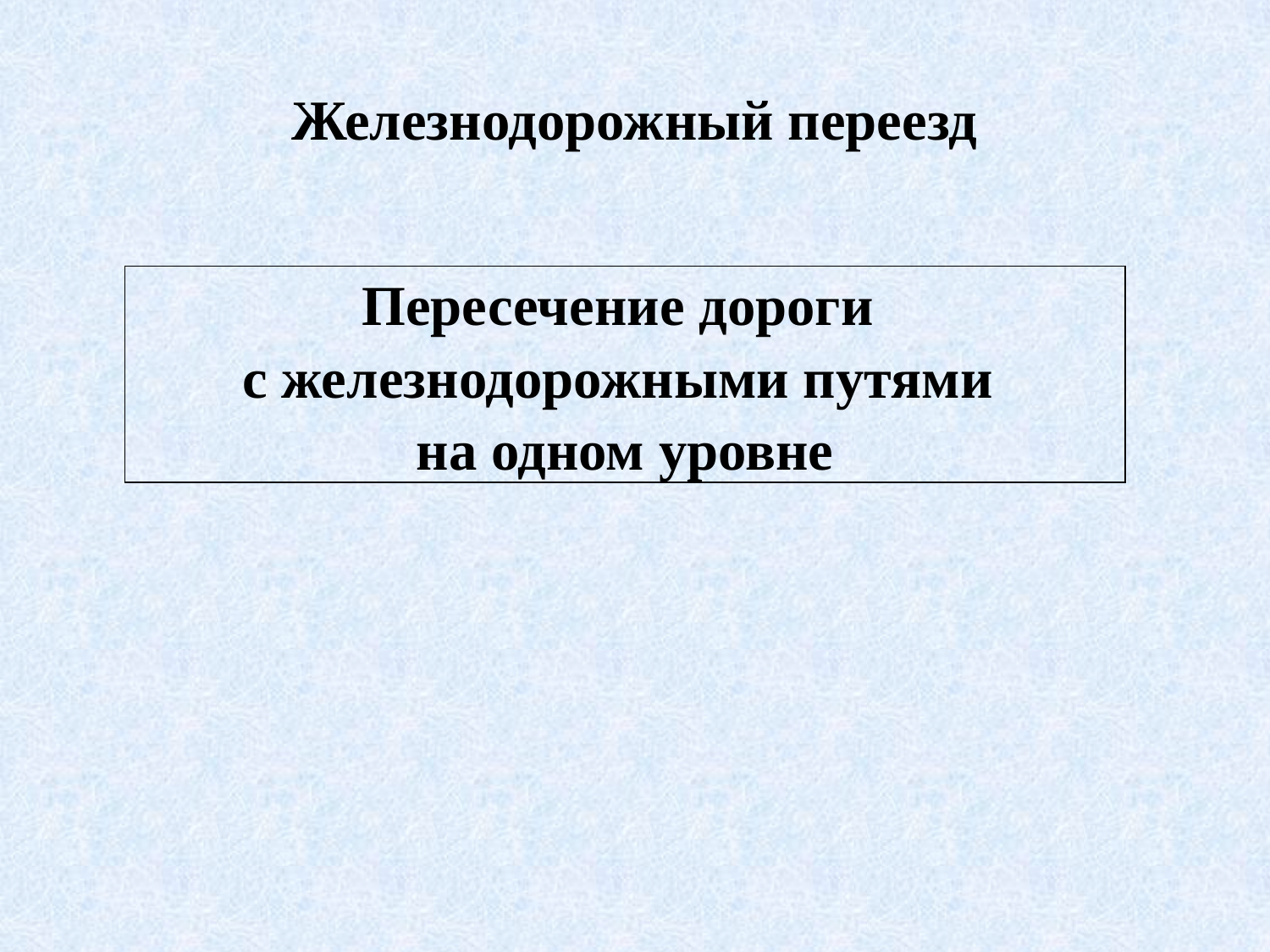

# Железнодорожный переезд
| Пересечение дороги с железнодорожными путями на одном уровне |
| --- |